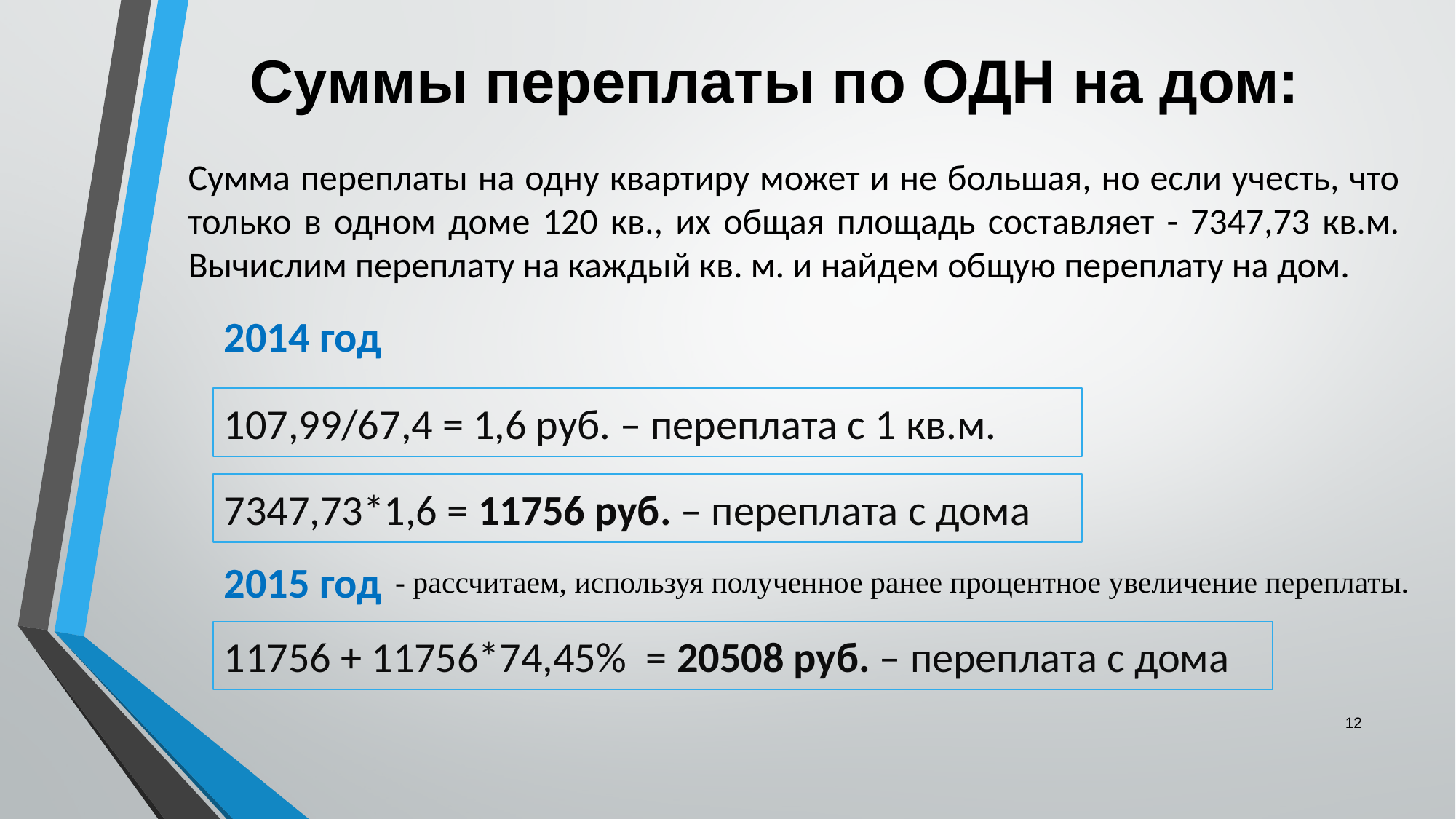

# Суммы переплаты по ОДН на дом:
Сумма переплаты на одну квартиру может и не большая, но если учесть, что только в одном доме 120 кв., их общая площадь составляет - 7347,73 кв.м. Вычислим переплату на каждый кв. м. и найдем общую переплату на дом.

2014 год
107,99/67,4 = 1,6 руб. – переплата с 1 кв.м.
7347,73*1,6 = 11756 руб. – переплата с дома
2015 год
- рассчитаем, используя полученное ранее процентное увеличение переплаты.
11756 + 11756*74,45%  = 20508 руб. – переплата с дома
12